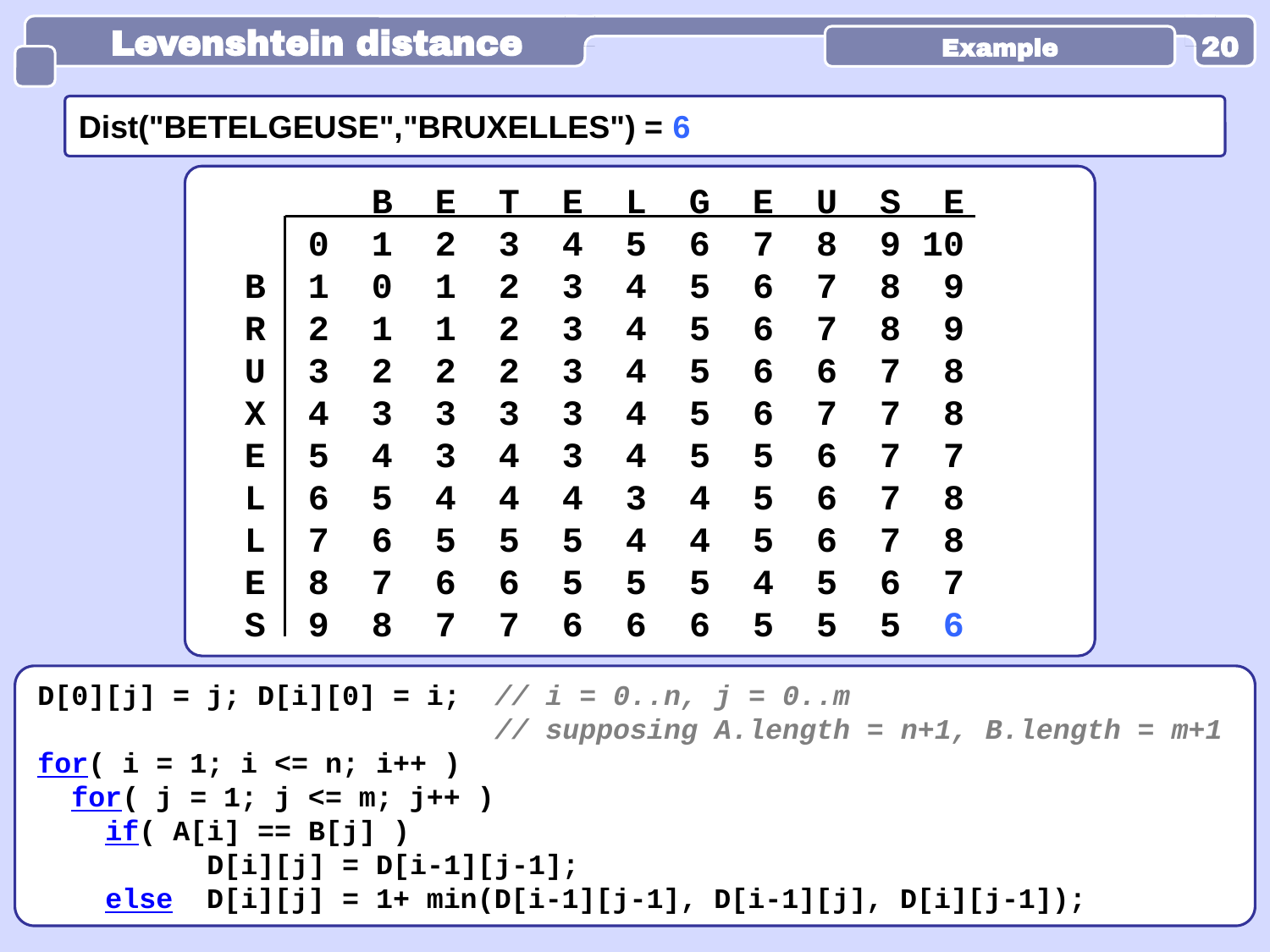

Levenshtein distance

Example
20

Dist("BETELGEUSE","BRUXELLES") = 6
        B  E  T  E  L  G  E  U  S  E
     0  1  2  3  4  5  6  7  8  9 10
  B  1  0  1  2  3  4  5  6  7  8  9
  R  2  1  1  2  3  4  5  6  7  8  9
  U  3  2  2  2  3  4  5  6  6  7  8
  X  4  3  3  3  3  4  5  6  7  7  8
  E  5  4  3  4  3  4  5  5  6  7  7
  L  6  5  4  4  4  3  4  5  6  7  8
  L  7  6  5  5  5  4  4  5  6  7  8
  E  8  7  6  6  5  5  5  4  5  6  7
  S  9  8  7  7  6  6  6  5  5  5  6
 D[0][j] = j; D[i][0] = i;  // i = 0..n, j = 0..m
                            // supposing A.length = n+1, B.length = m+1
 for( i = 1; i <= n; i++ )
   for( j = 1; j <= m; j++ )
     if( A[i] == B[j] )
           D[i][j] = D[i-1][j-1];
     else  D[i][j] = 1+ min(D[i-1][j-1], D[i-1][j], D[i][j-1]);